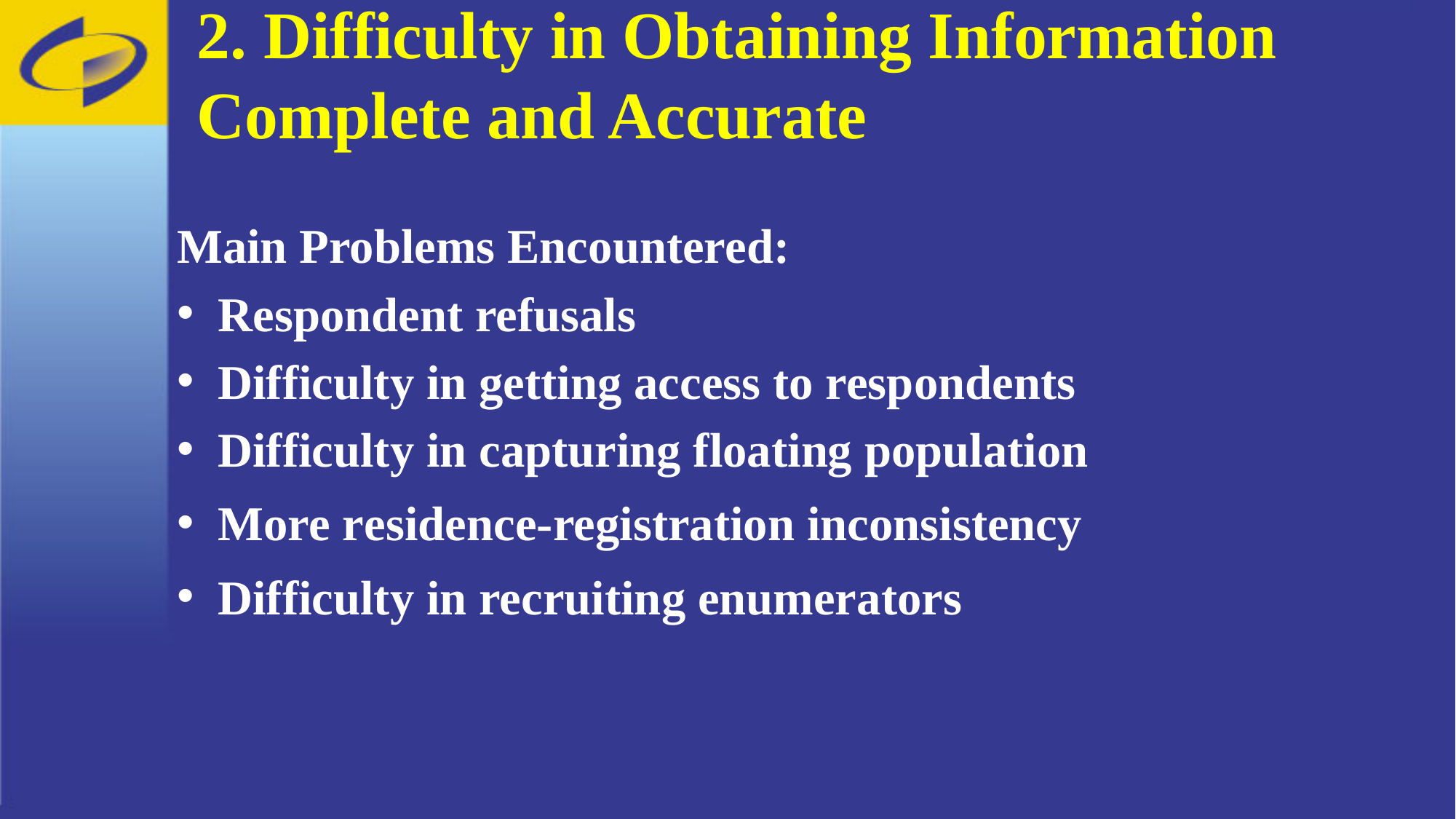

# 2. Difficulty in Obtaining Information Complete and Accurate
Main Problems Encountered:
Respondent refusals
Difficulty in getting access to respondents
Difficulty in capturing floating population
More residence-registration inconsistency
Difficulty in recruiting enumerators